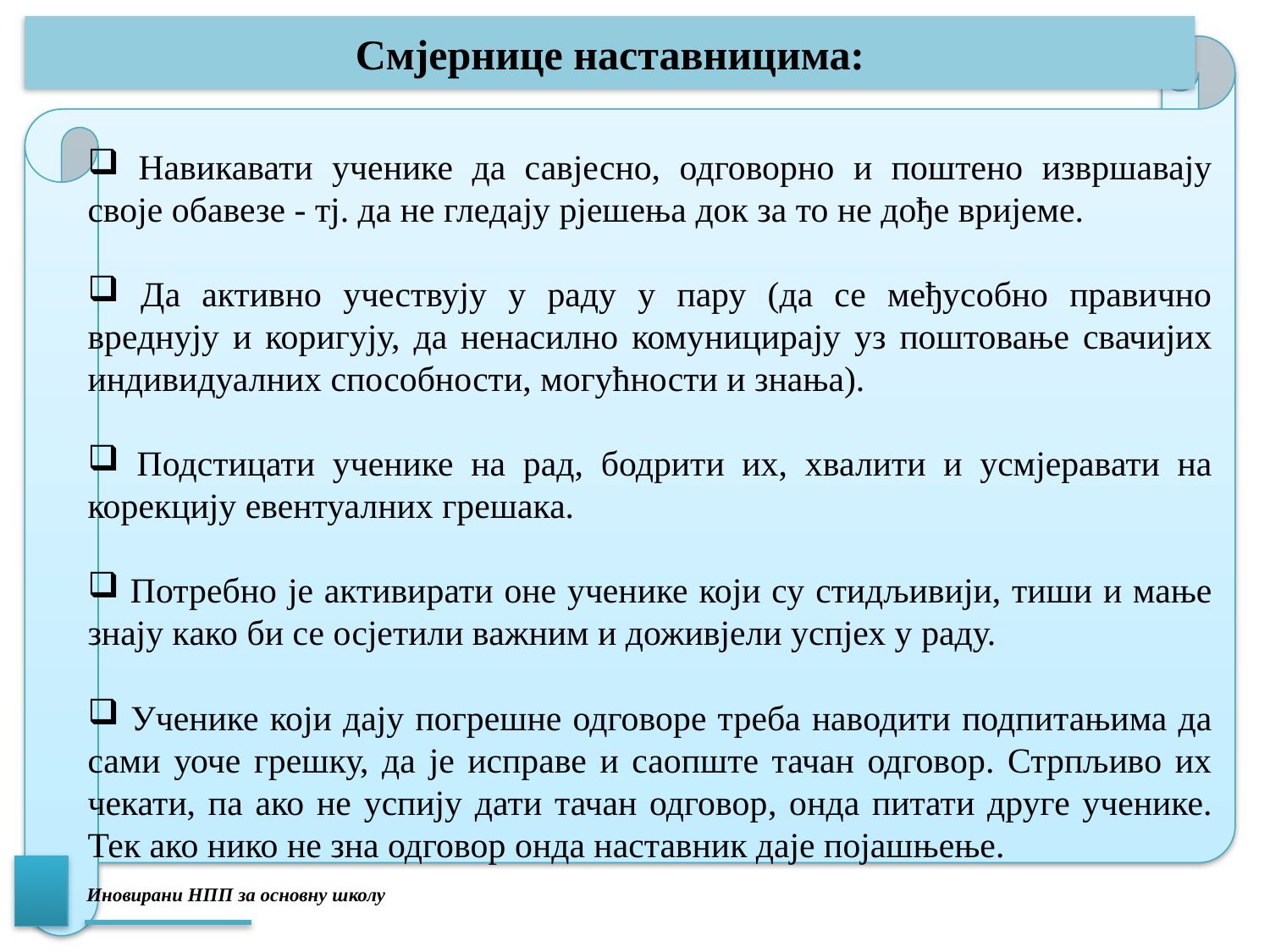

# Смјернице наставницима:

 Навикавати ученике да савјесно, одговорно и поштено извршавају своје обавезе - тј. да не гледају рјешења док за то не дође вријеме.

 Да активно учествују у раду у пару (да се међусобно правично вреднују и коригују, да ненасилно комуницирају уз поштовање свачијих индивидуалних способности, могућности и знања).

 Подстицати ученике на рад, бодрити их, хвалити и усмјеравати на корекцију евентуалних грешака.

 Потребно је активирати оне ученике који су стидљивији, тиши и мање знају како би се осјетили важним и доживјели успјех у раду.

 Ученике који дају погрешне одговоре треба наводити подпитањима да сами уоче грешку, да је исправе и саопште тачан одговор. Стрпљиво их чекати, па ако не успију дати тачан одговор, онда питати друге ученике. Тек ако нико не зна одговор онда наставник даје појашњење.

Иновирани НПП за основну школу